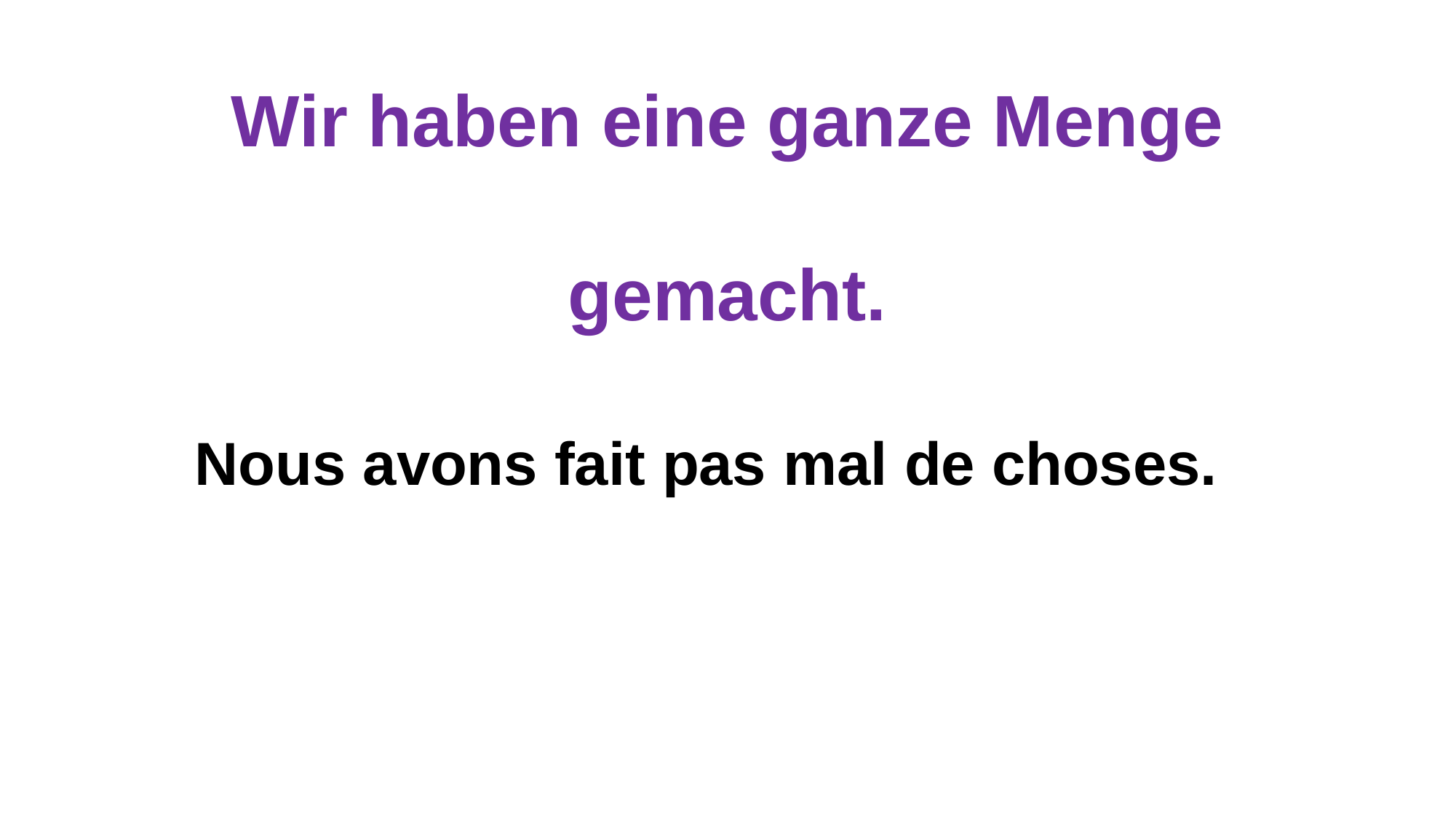

# Wir haben eine ganze Menge gemacht.
Nous avons fait pas mal de choses.